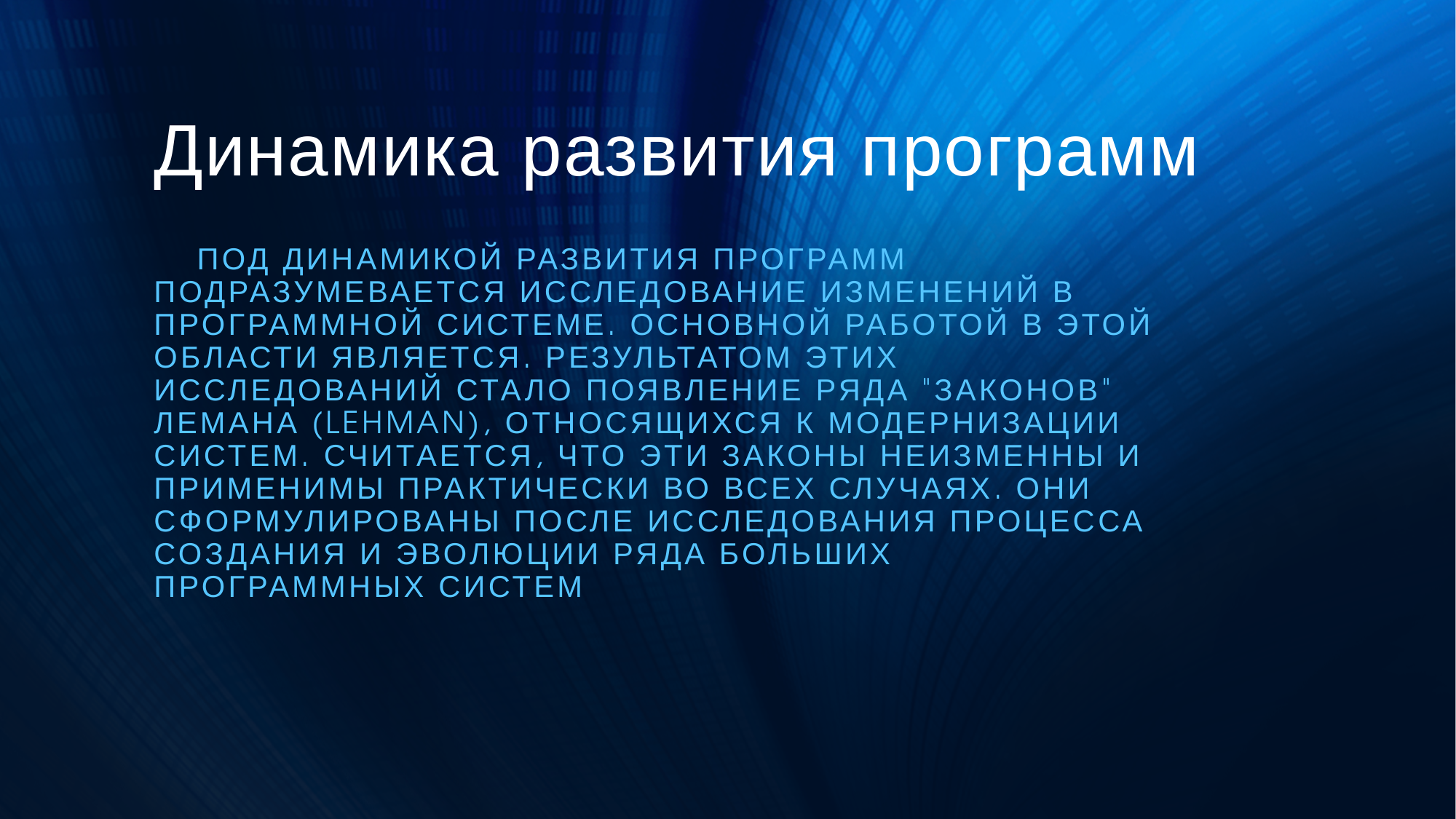

Динамика развития программ
Под динамикой развития программ подразумевается исследование изменений в программной системе. Основной работой в этой области является. Результатом этих исследований стало появление ряда "законов" Лемана (Lehman), относящихся к модернизации систем. Считается, что эти законы неизменны и применимы практически во всех случаях. Они сформулированы после исследования процесса создания и эволюции ряда больших программных систем